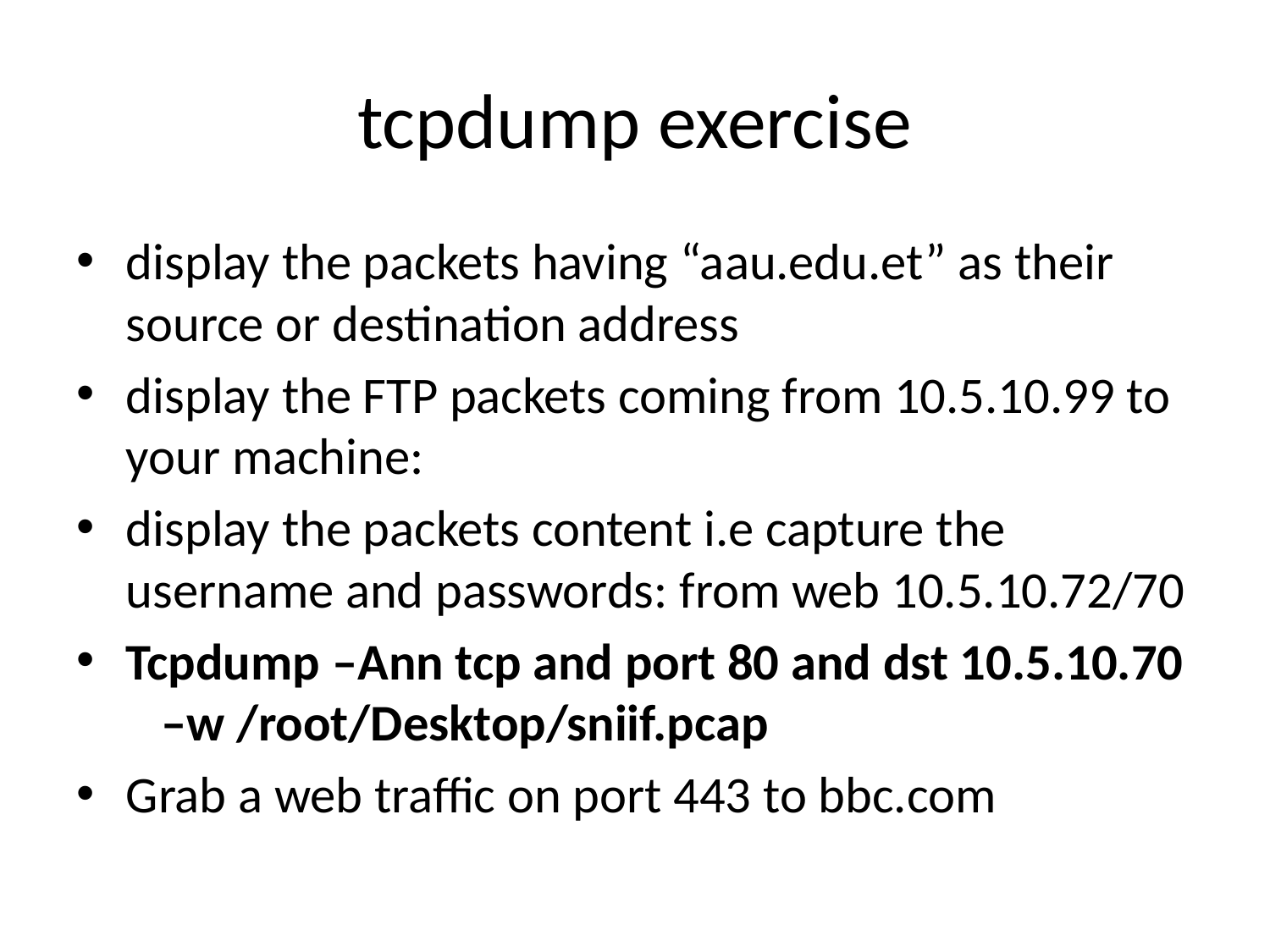

# tcpdump exercise
display the packets having “aau.edu.et” as their source or destination address
display the FTP packets coming from 10.5.10.99 to your machine:
display the packets content i.e capture the username and passwords: from web 10.5.10.72/70
Tcpdump –Ann tcp and port 80 and dst 10.5.10.70    –w /root/Desktop/sniif.pcap
Grab a web traffic on port 443 to bbc.com